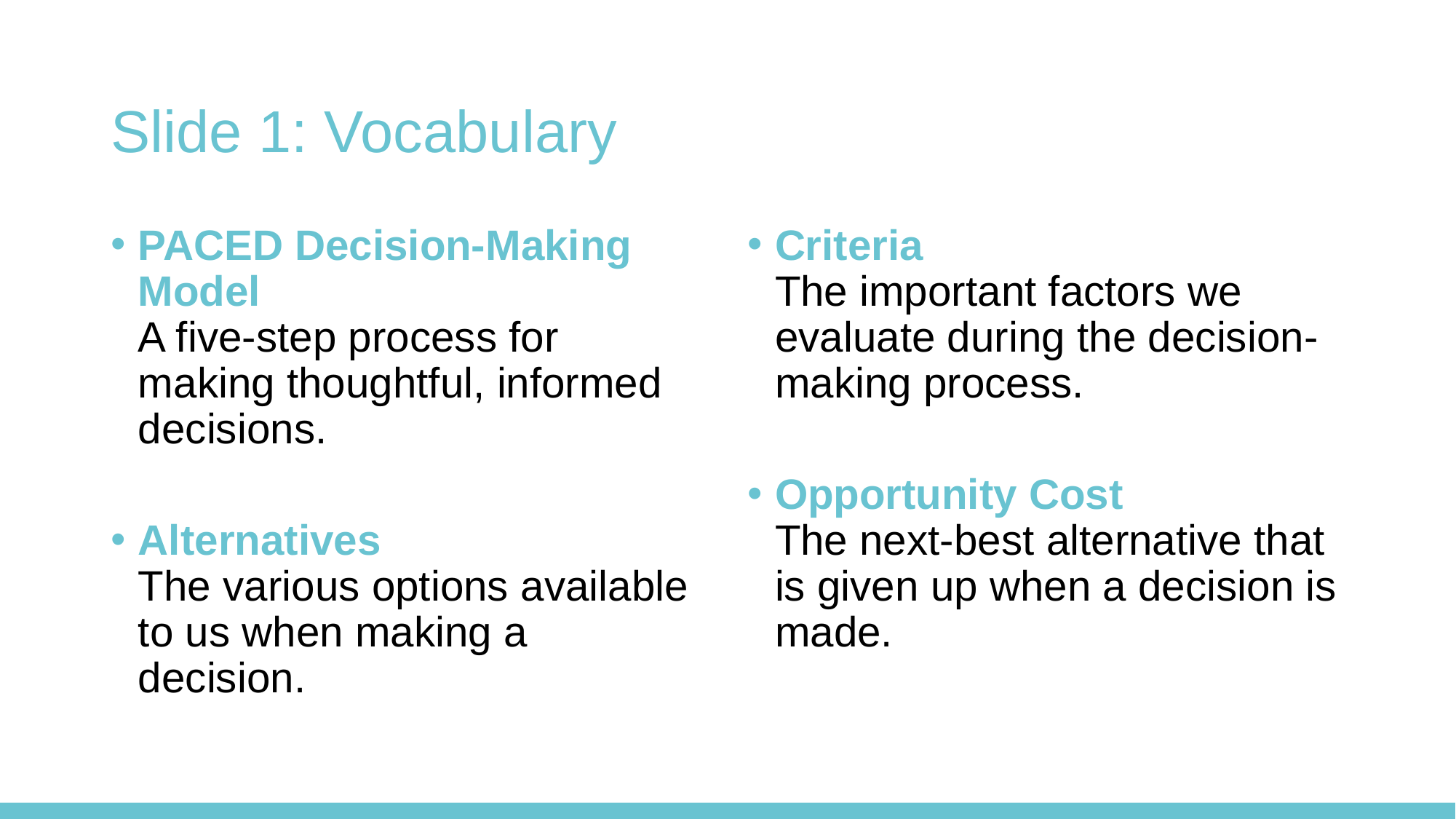

# Slide 1: Vocabulary
PACED Decision-Making Model
A five-step process for making thoughtful, informed decisions.
Alternatives
The various options available to us when making a decision.

Criteria
The important factors we evaluate during the decision-making process.
Opportunity Cost
The next-best alternative that is given up when a decision is made.